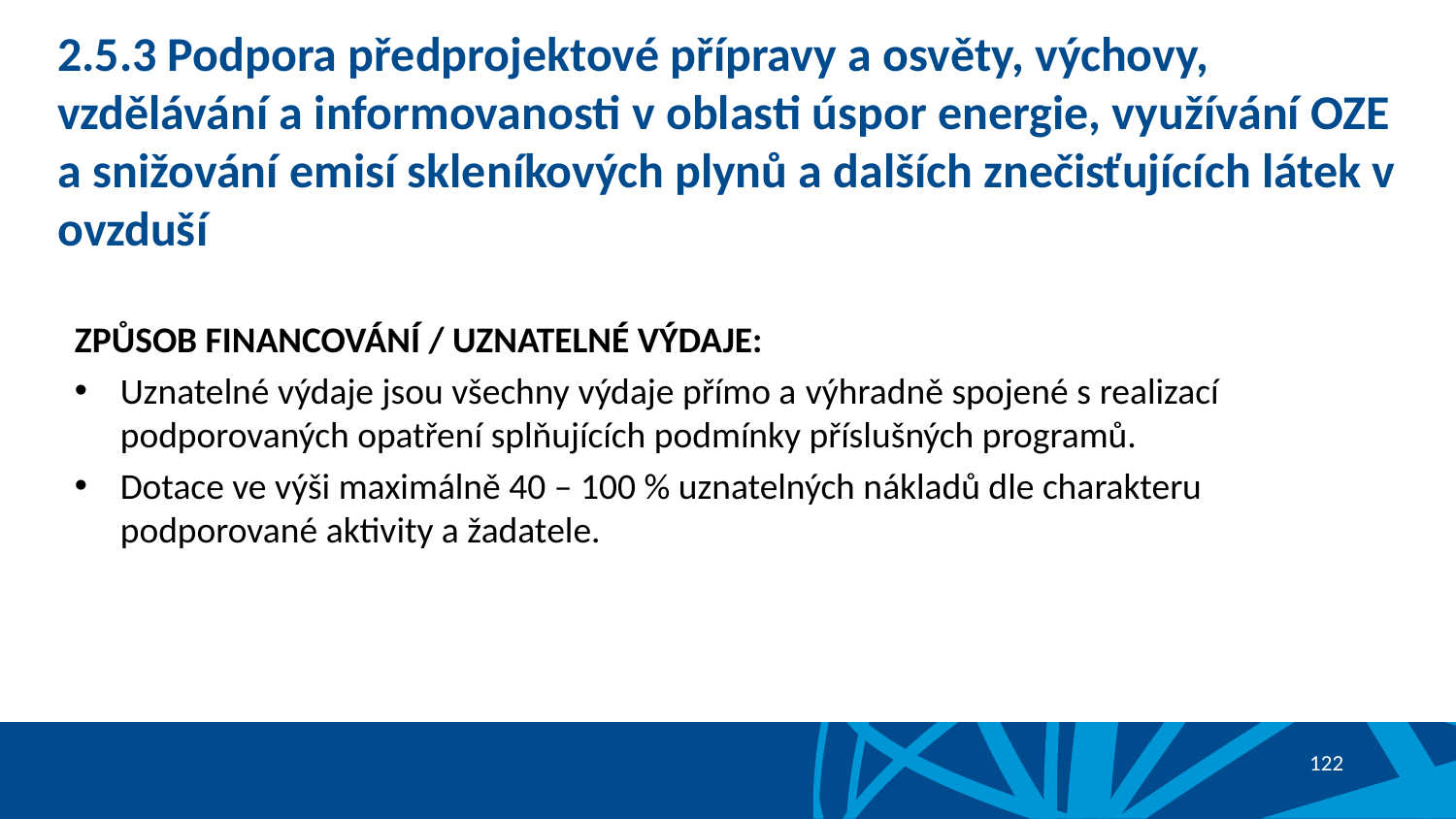

# 2.5.3 Podpora předprojektové přípravy a osvěty, výchovy, vzdělávání a informovanosti v oblasti úspor energie, využívání OZE a snižování emisí skleníkových plynů a dalších znečisťujících látek v ovzduší
ZPŮSOB FINANCOVÁNÍ / UZNATELNÉ VÝDAJE:
Uznatelné výdaje jsou všechny výdaje přímo a výhradně spojené s realizací podporovaných opatření splňujících podmínky příslušných programů.
Dotace ve výši maximálně 40 – 100 % uznatelných nákladů dle charakteru podporované aktivity a žadatele.